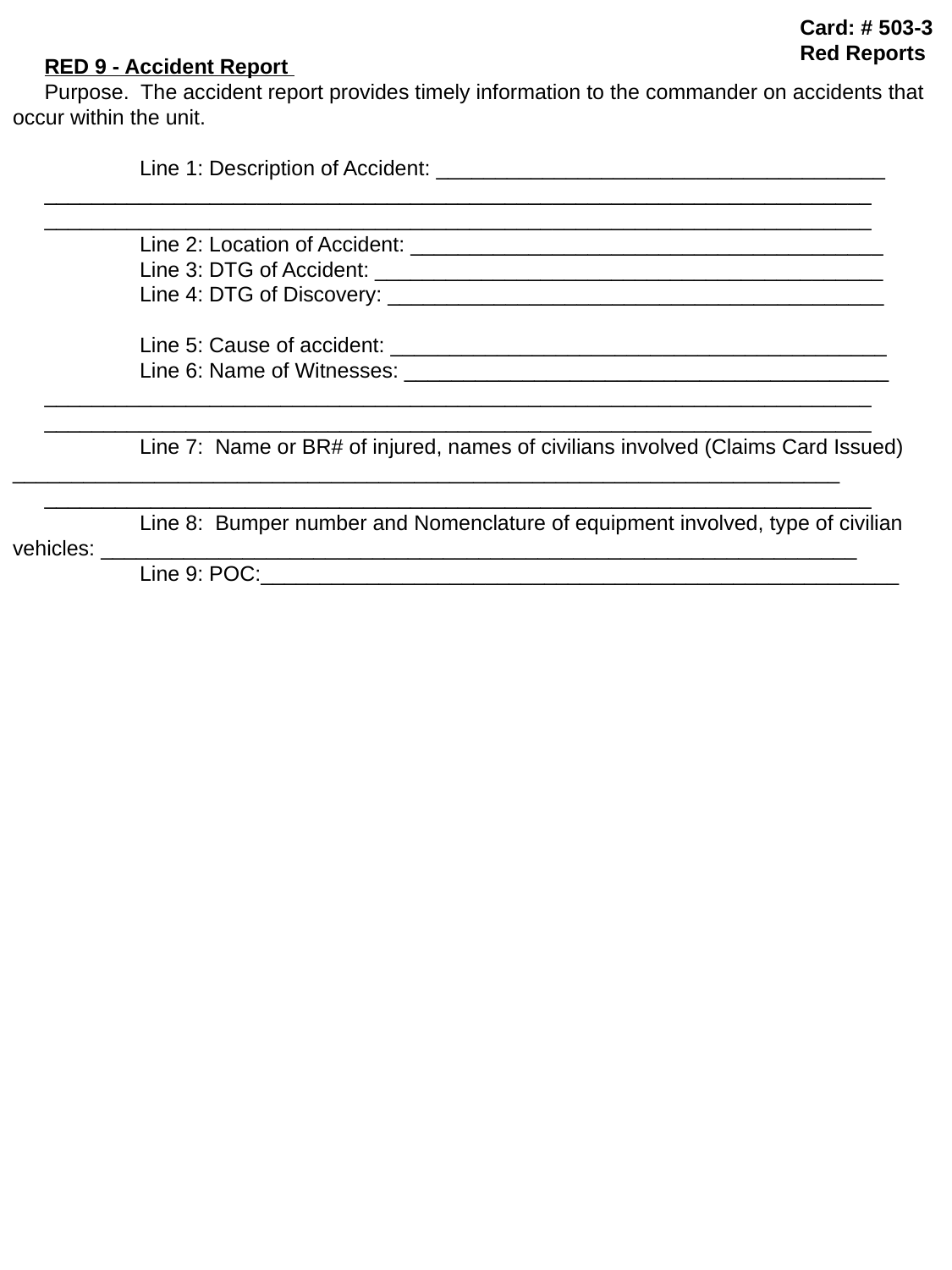

Card: # 503-3
Red Reports
RED 9 - Accident Report
Purpose.  The accident report provides timely information to the commander on accidents that occur within the unit.

	Line 1: Description of Accident: ______________________________________
______________________________________________________________________
______________________________________________________________________
	Line 2: Location of Accident: ________________________________________
	Line 3: DTG of Accident: ___________________________________________
	Line 4: DTG of Discovery: __________________________________________

	Line 5: Cause of accident: __________________________________________
	Line 6: Name of Witnesses: _________________________________________
______________________________________________________________________
______________________________________________________________________
	Line 7:  Name or BR# of injured, names of civilians involved (Claims Card Issued) ______________________________________________________________________
______________________________________________________________________
	Line 8:  Bumper number and Nomenclature of equipment involved, type of civilian vehicles: ________________________________________________________________
	Line 9: POC:______________________________________________________